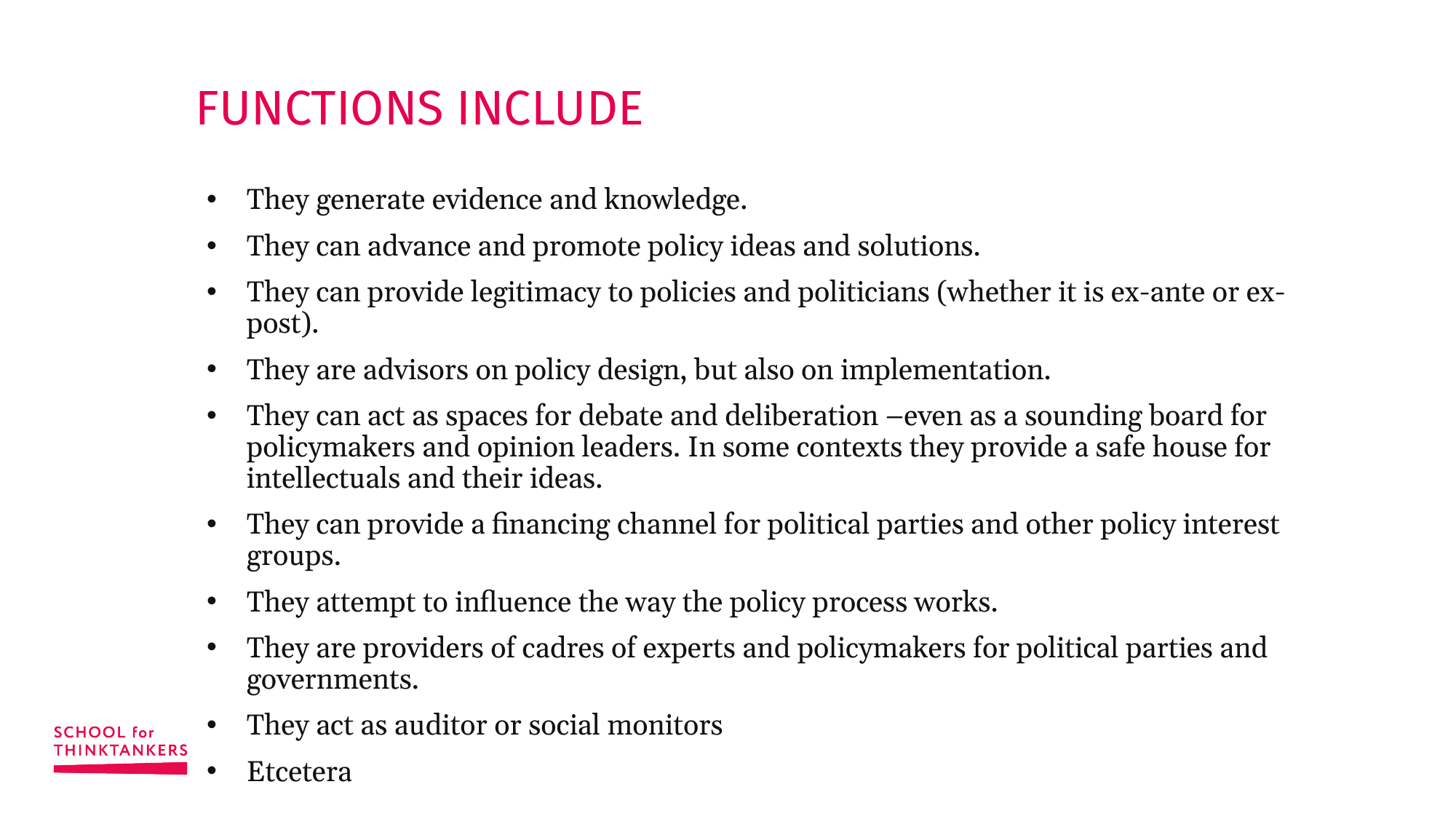

# FUNCTIONS INCLUDE
They generate evidence and knowledge.
They can advance and promote policy ideas and solutions.
They can provide legitimacy to policies and politicians (whether it is ex-ante or ex-post).
They are advisors on policy design, but also on implementation.
They can act as spaces for debate and deliberation –even as a sounding board for policymakers and opinion leaders. In some contexts they provide a safe house for intellectuals and their ideas.
They can provide a financing channel for political parties and other policy interest groups.
They attempt to influence the way the policy process works.
They are providers of cadres of experts and policymakers for political parties and governments.
They act as auditor or social monitors
Etcetera